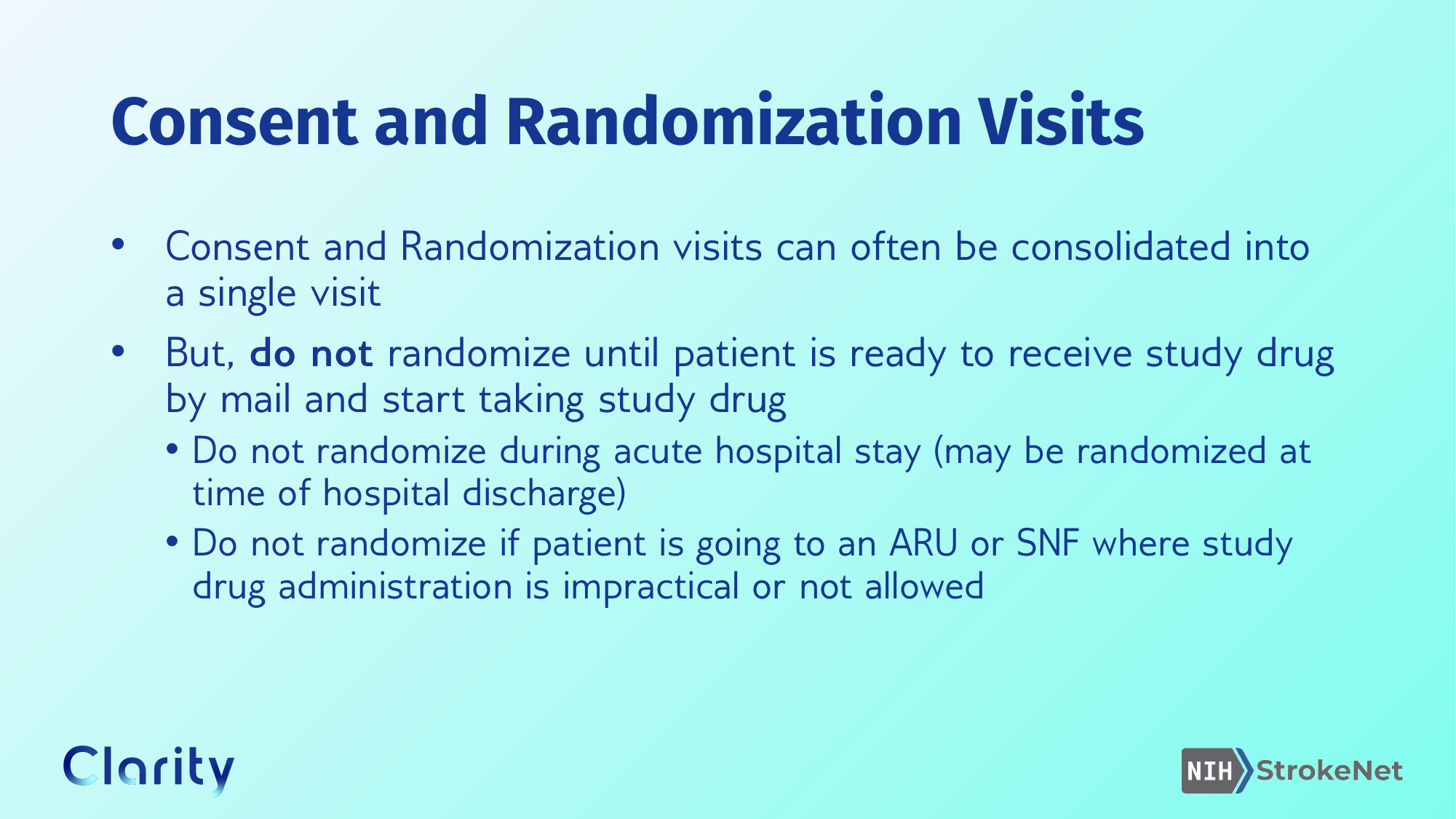

# Consent and Randomization Visits
Consent and Randomization visits can often be consolidated into a single visit
But, do not randomize until patient is ready to receive study drug by mail and start taking study drug
Do not randomize during acute hospital stay (may be randomized at time of hospital discharge)
Do not randomize if patient is going to an ARU or SNF where study drug administration is impractical or not allowed